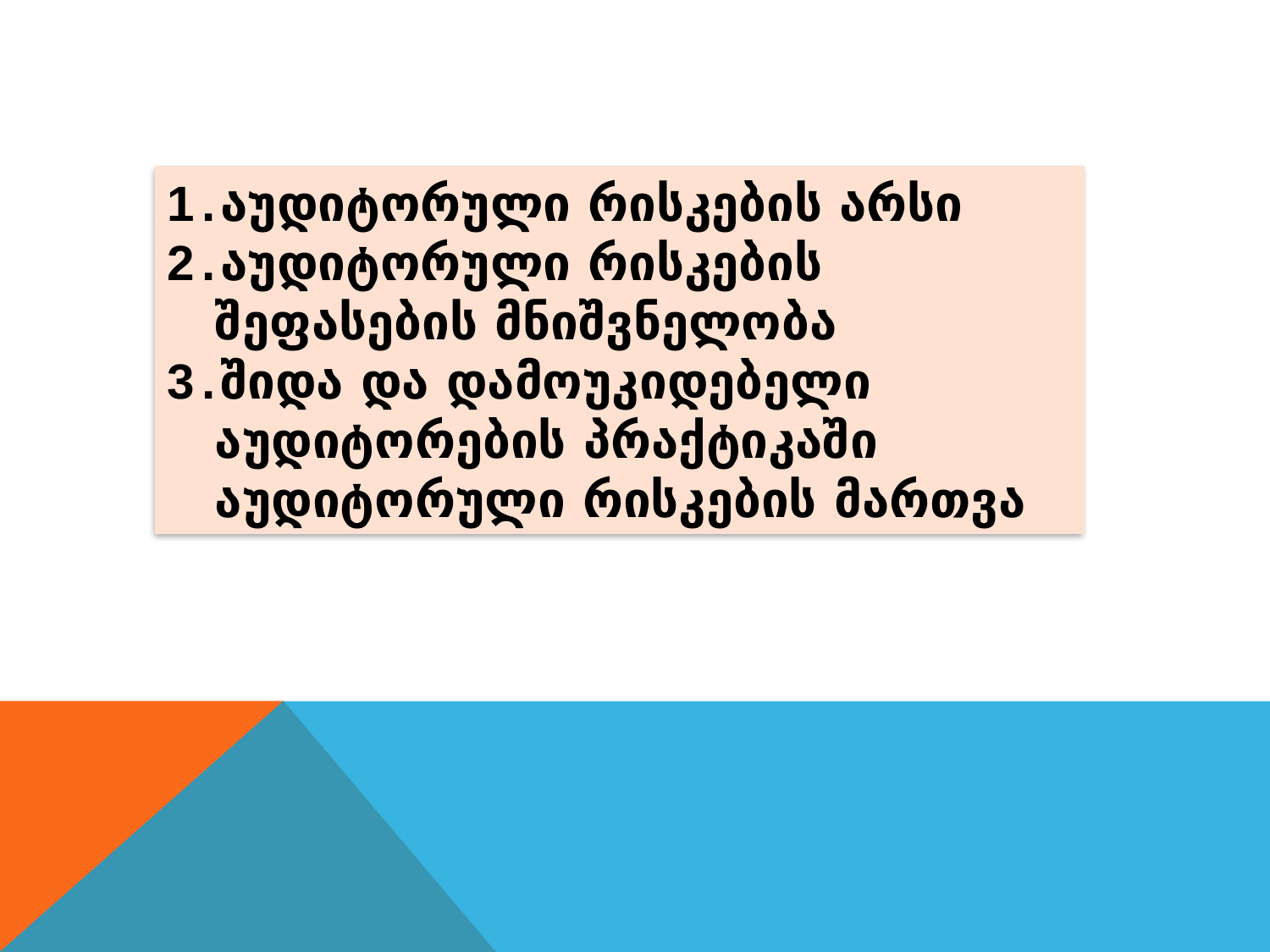

აუდიტორული რისკების არსი
აუდიტორული რისკების შეფასების მნიშვნელობა
შიდა და დამოუკიდებელი აუდიტორების პრაქტიკაში აუდიტორული რისკების მართვა